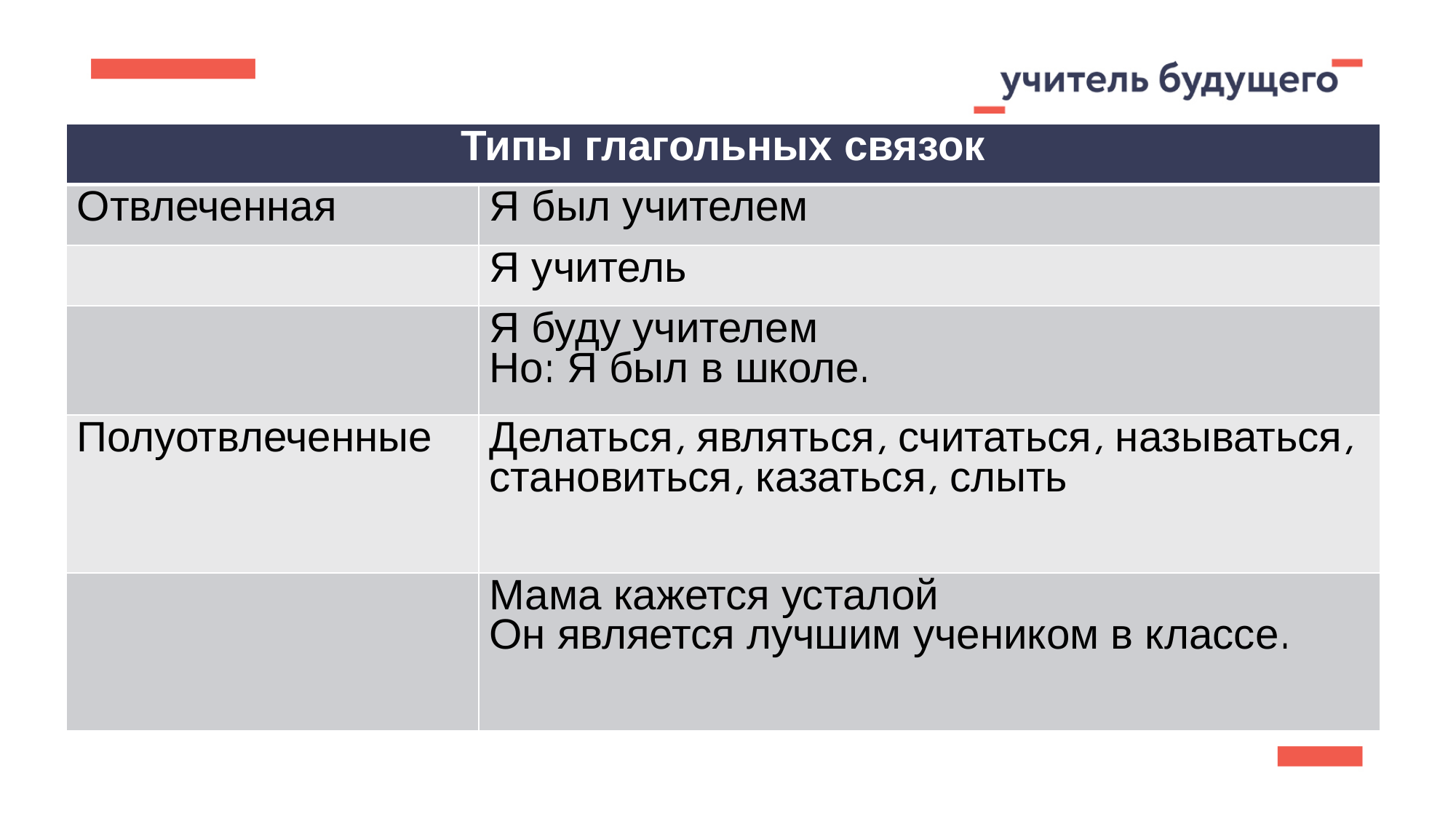

| Типы глагольных связок |  |
| --- | --- |
| Отвлеченная | Я был учителем |
|  | Я учитель |
|  | Я буду учителем Но: Я был в школе. |
| Полуотвлеченные | Делаться, являться, считаться, называться, становиться, казаться, слыть |
|  | Мама кажется усталой Он является лучшим учеником в классе. |